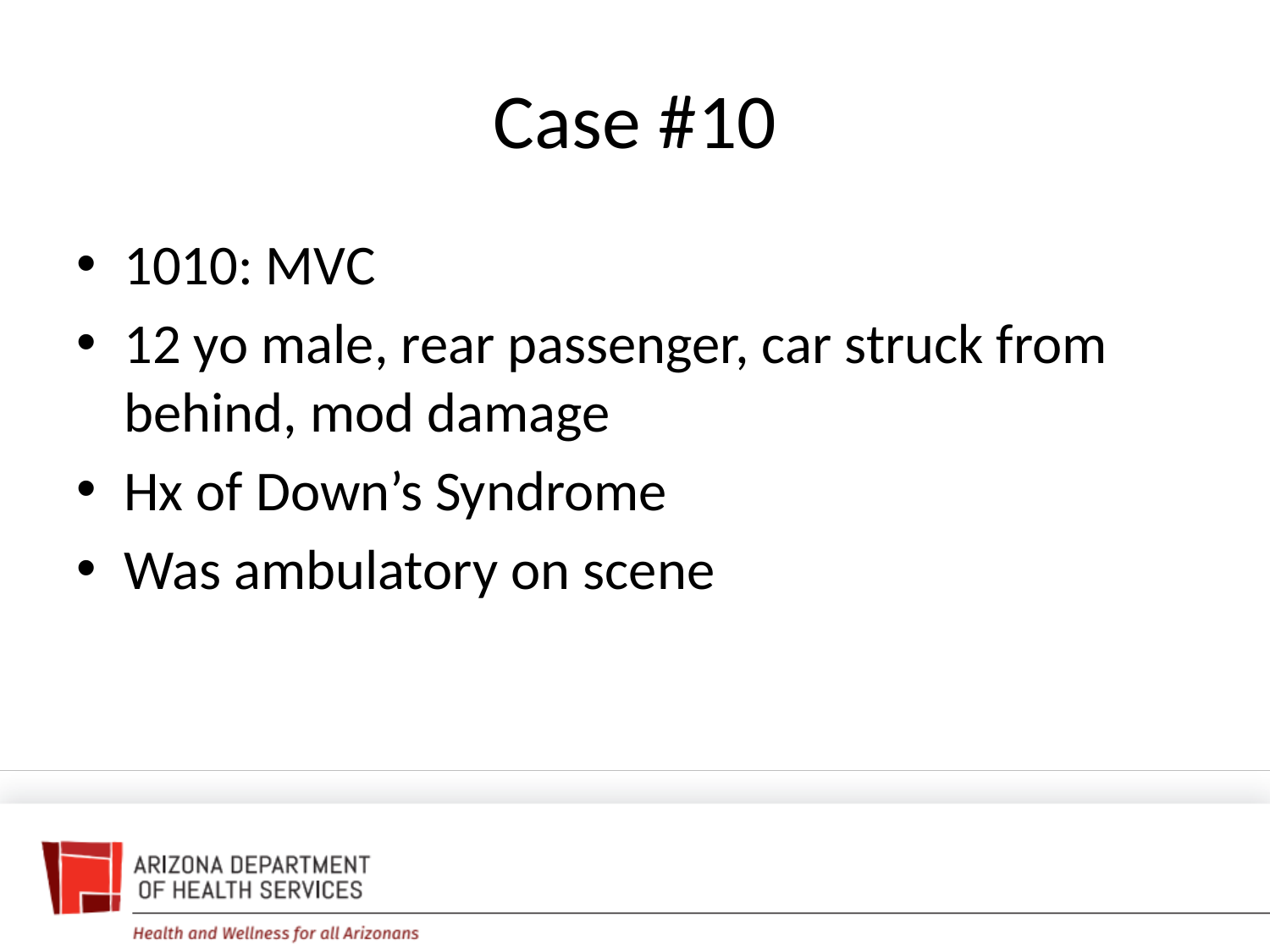

# Case #10
1010: MVC
12 yo male, rear passenger, car struck from behind, mod damage
Hx of Down’s Syndrome
Was ambulatory on scene